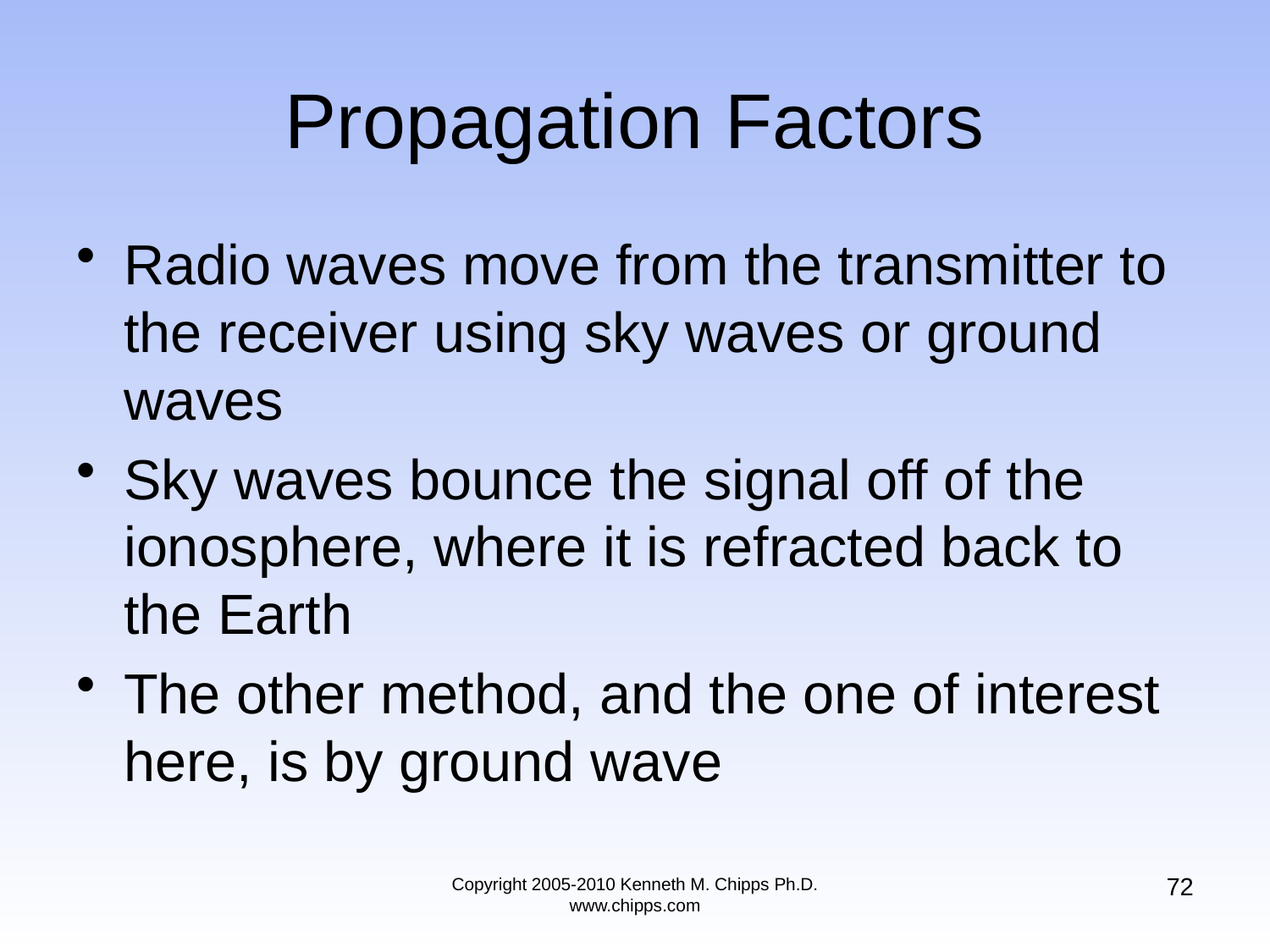

# Propagation Factors
Radio waves move from the transmitter to the receiver using sky waves or ground waves
Sky waves bounce the signal off of the ionosphere, where it is refracted back to the Earth
The other method, and the one of interest here, is by ground wave
72
Copyright 2005-2010 Kenneth M. Chipps Ph.D. www.chipps.com